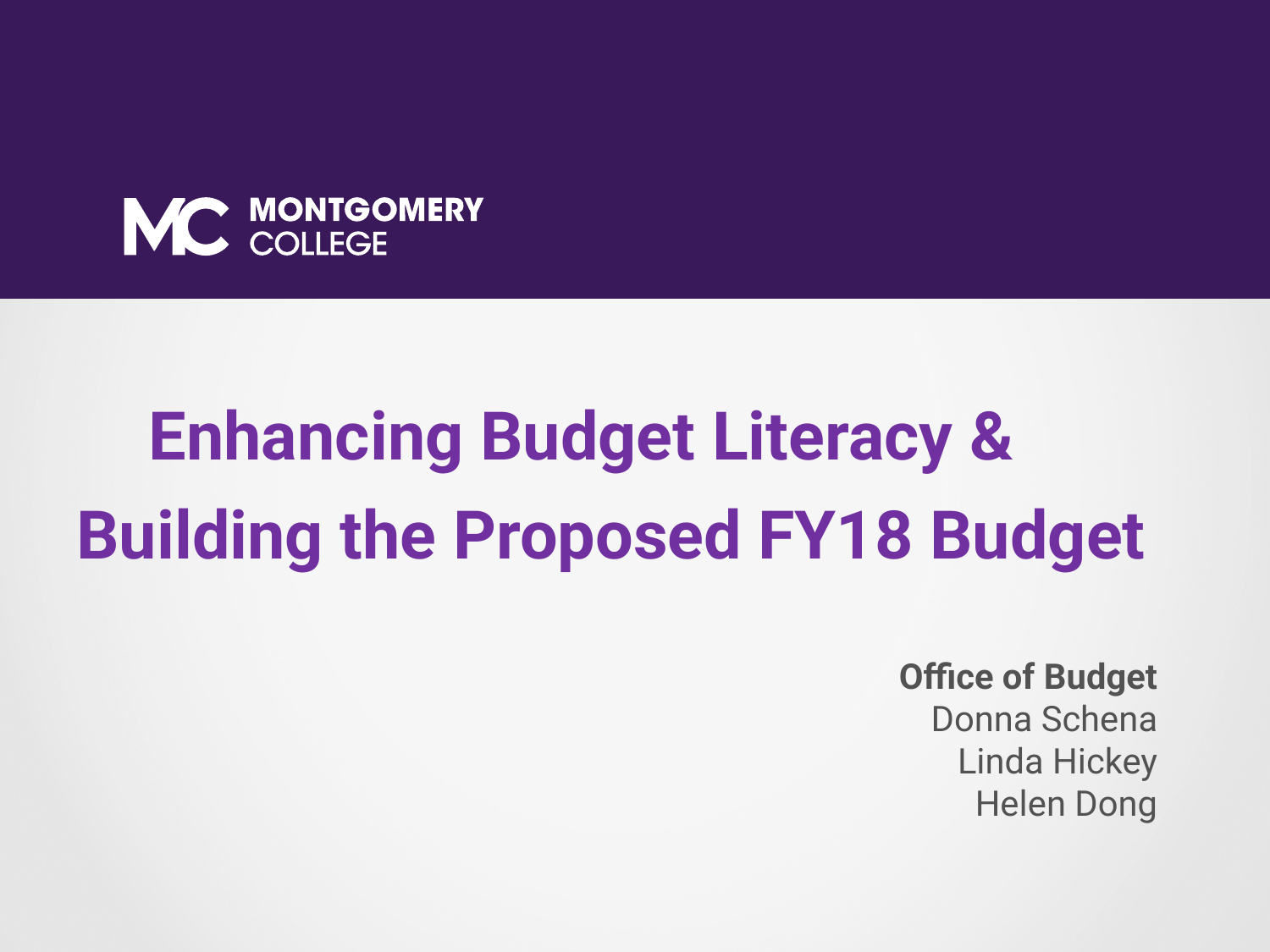

Enhancing Budget Literacy &

Building the Proposed FY18 Budget
Office of Budget
Donna Schena
Linda Hickey
Helen Dong